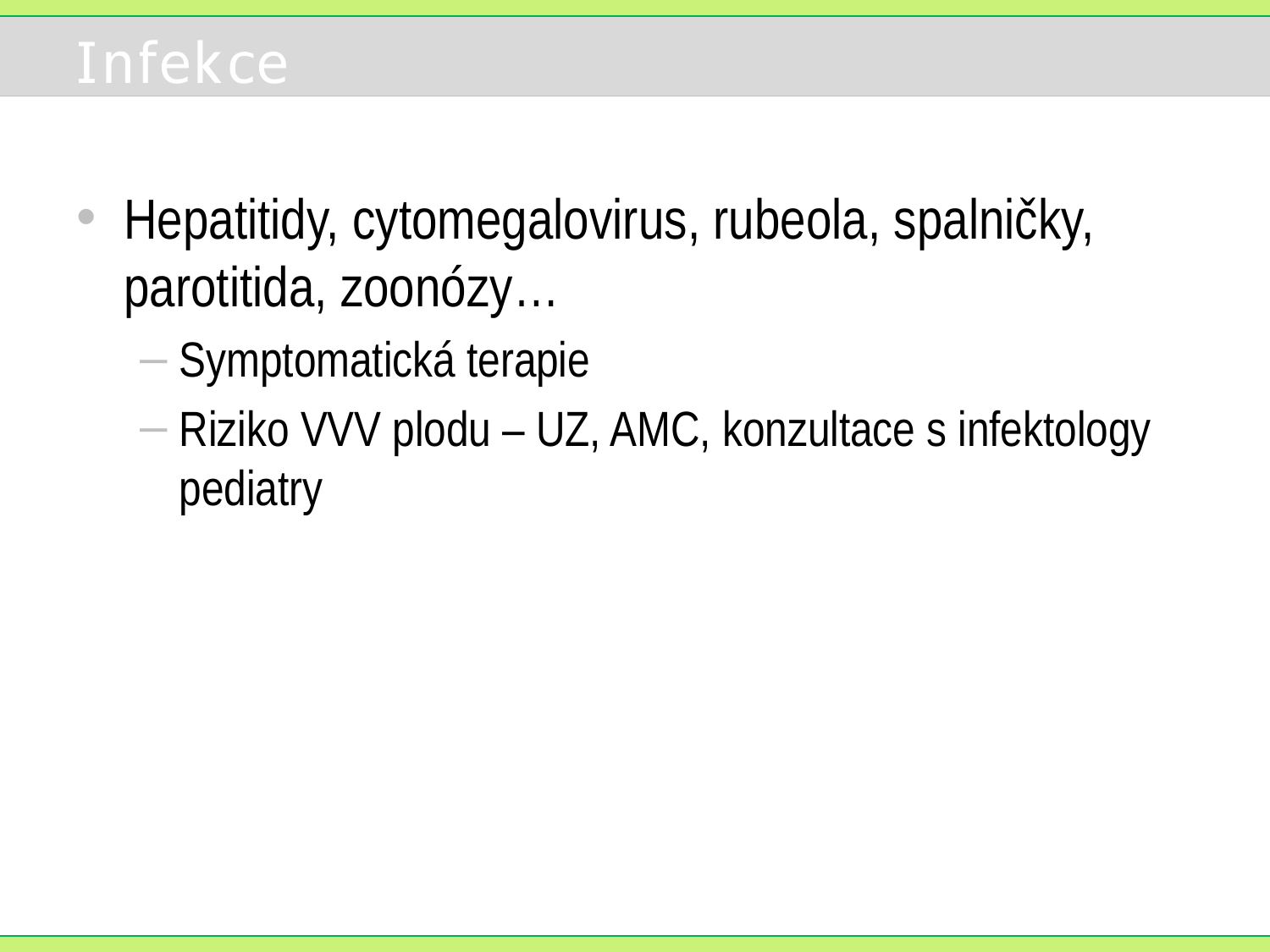

# Infekce
Hepatitidy, cytomegalovirus, rubeola, spalničky, parotitida, zoonózy…
Symptomatická terapie
Riziko VVV plodu – UZ, AMC, konzultace s infektology pediatry